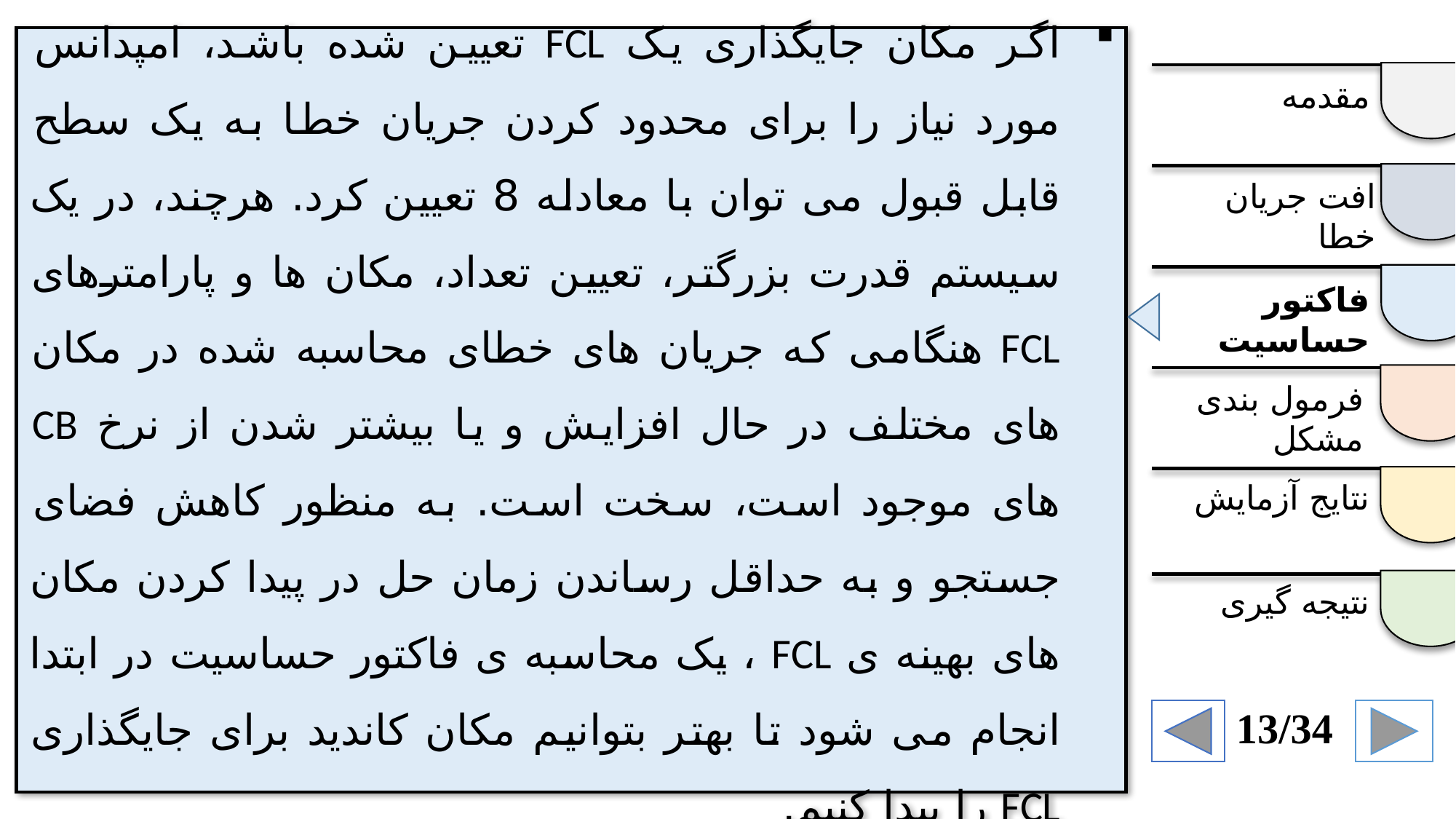

اگر مکان جایگذاری یک FCL تعیین شده باشد، امپدانس مورد نیاز را برای محدود کردن جریان خطا به یک سطح قابل قبول می توان با معادله 8 تعیین کرد. هرچند، در یک سیستم قدرت بزرگتر، تعیین تعداد، مکان ها و پارامترهای FCL هنگامی که جریان های خطای محاسبه شده در مکان های مختلف در حال افزایش و یا بیشتر شدن از نرخ CB های موجود است، سخت است. به منظور کاهش فضای جستجو و به حداقل رساندن زمان حل در پیدا کردن مکان های بهینه ی FCL ، یک محاسبه ی فاکتور حساسیت در ابتدا انجام می شود تا بهتر بتوانیم مکان کاندید برای جایگذاری FCL را پیدا کنیم.

مقدمه

افت جریان خطا

فاکتور حساسیت

فرمول بندی مشکل

نتایج آزمایش

نتیجه گیری
13/34